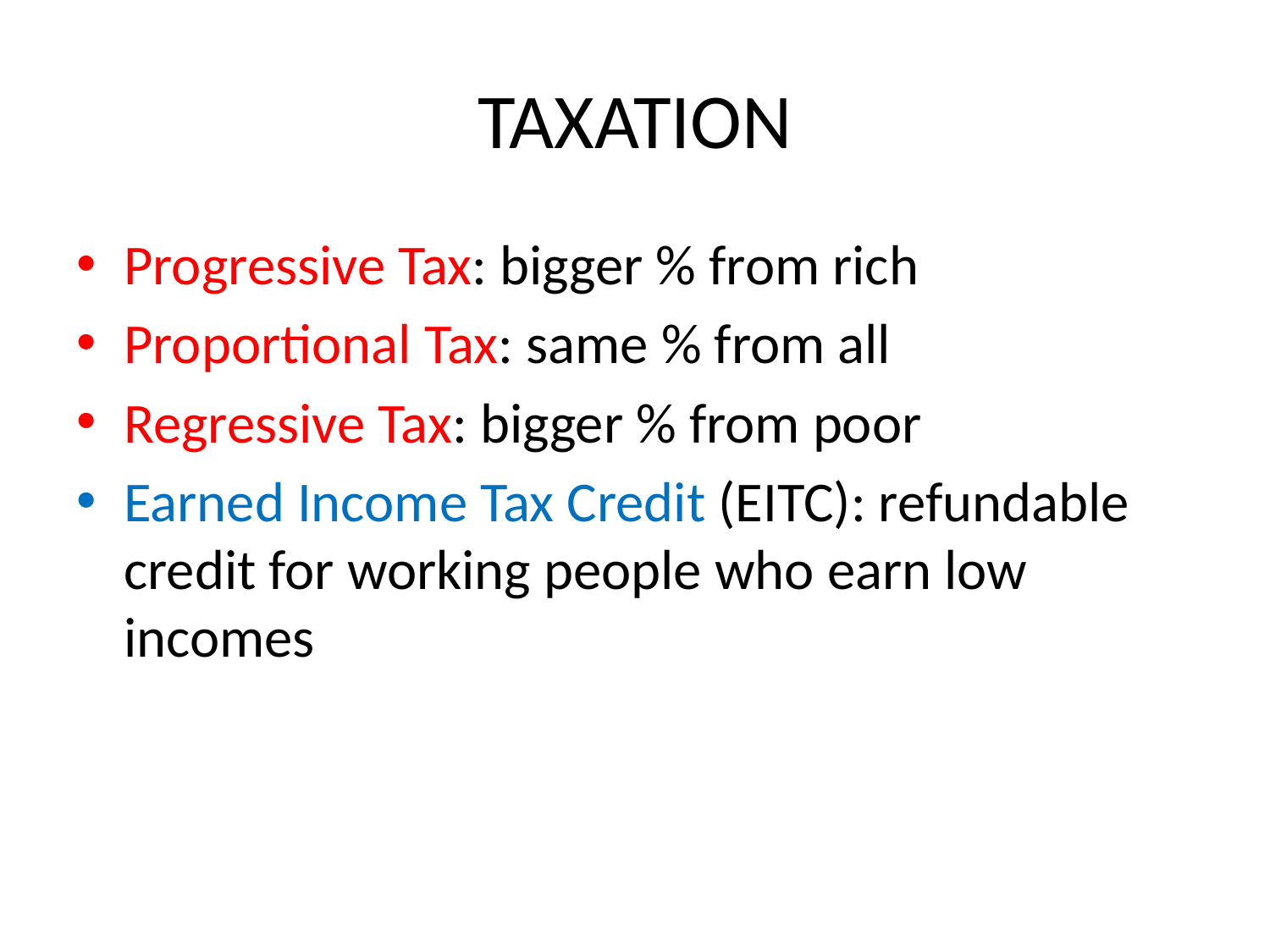

# TAXATION
Progressive Tax: bigger % from rich
Proportional Tax: same % from all
Regressive Tax: bigger % from poor
Earned Income Tax Credit (EITC): refundable credit for working people who earn low incomes